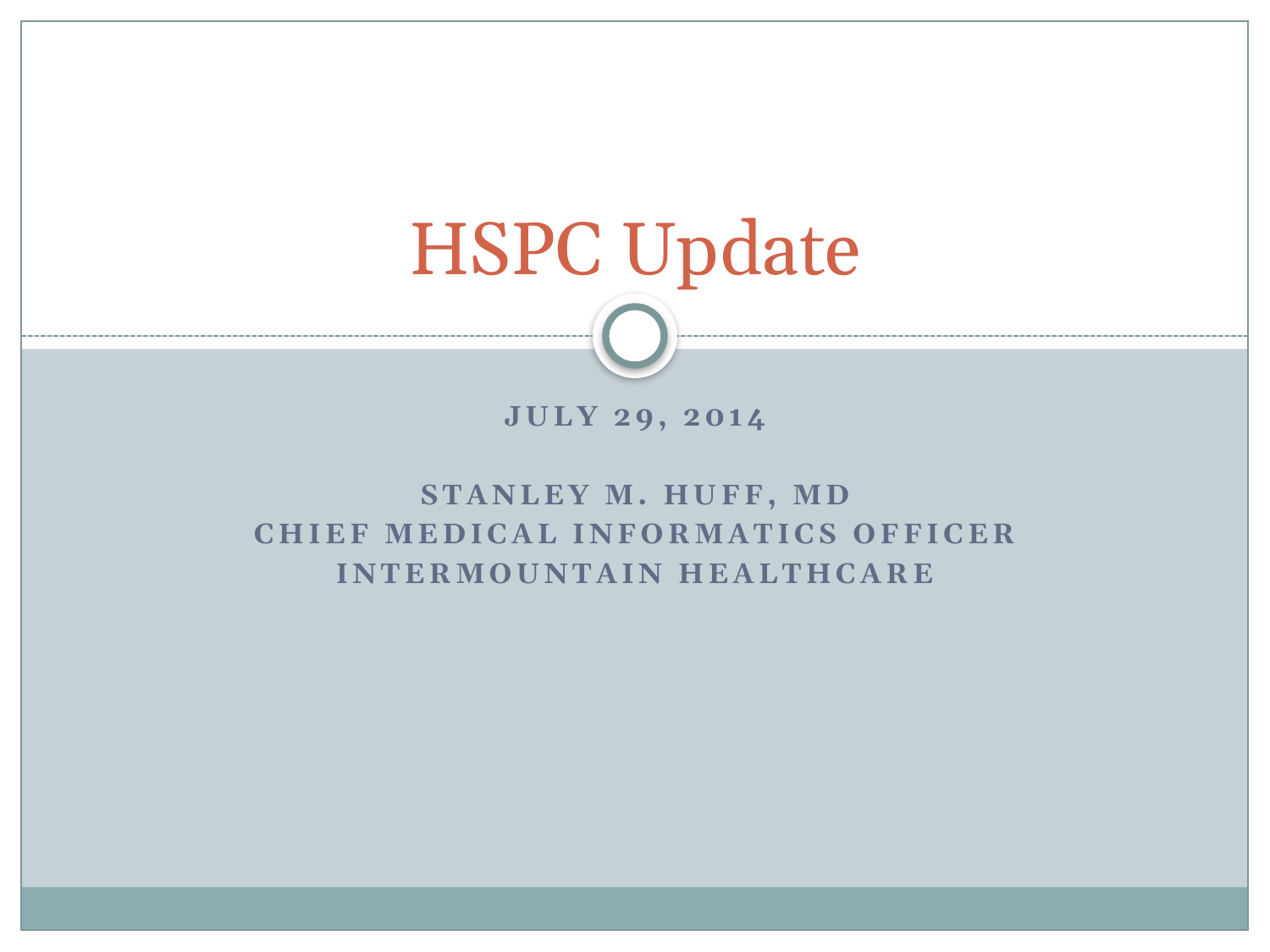

# HSPC Update
July 29, 2014

Stanley M. Huff, MD
Chief Medical Informatics officer
Intermountain Healthcare